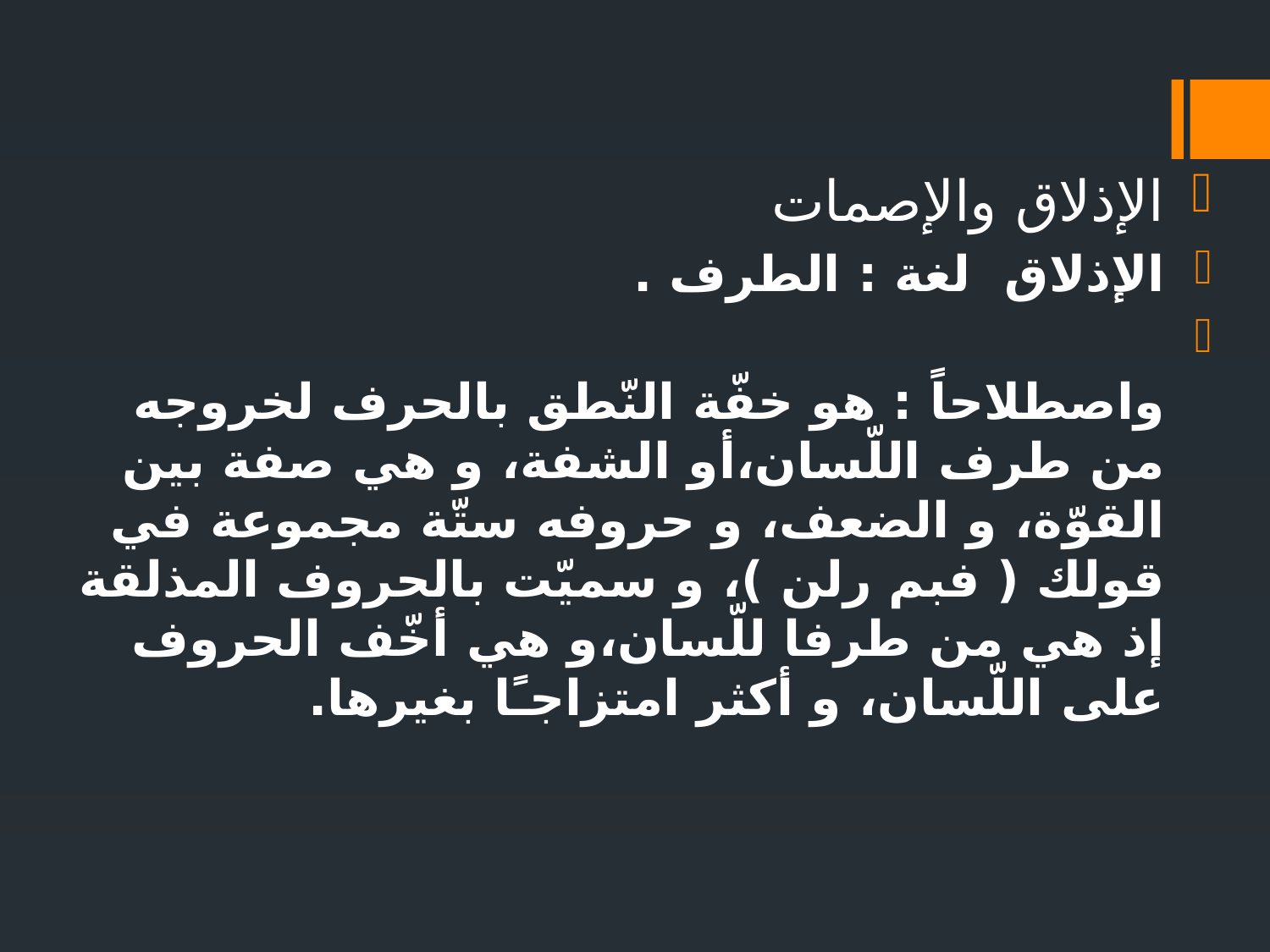

الإذلاق والإصمات
الإذلاق  لغة : الطرف .
واصطلاحاً : هو خفّة النّطق بالحرف لخروجه من طرف اللّسان،أو الشفة، و هي صفة بين القوّة، و الضعف، و حروفه ستّة مجموعة في قولك ( فبم رلن )، و سميّت بالحروف المذلقة إذ هي من طرفا للّسان،و هي أخّف الحروف على اللّسان، و أكثر امتزاجـًا بغيرها.